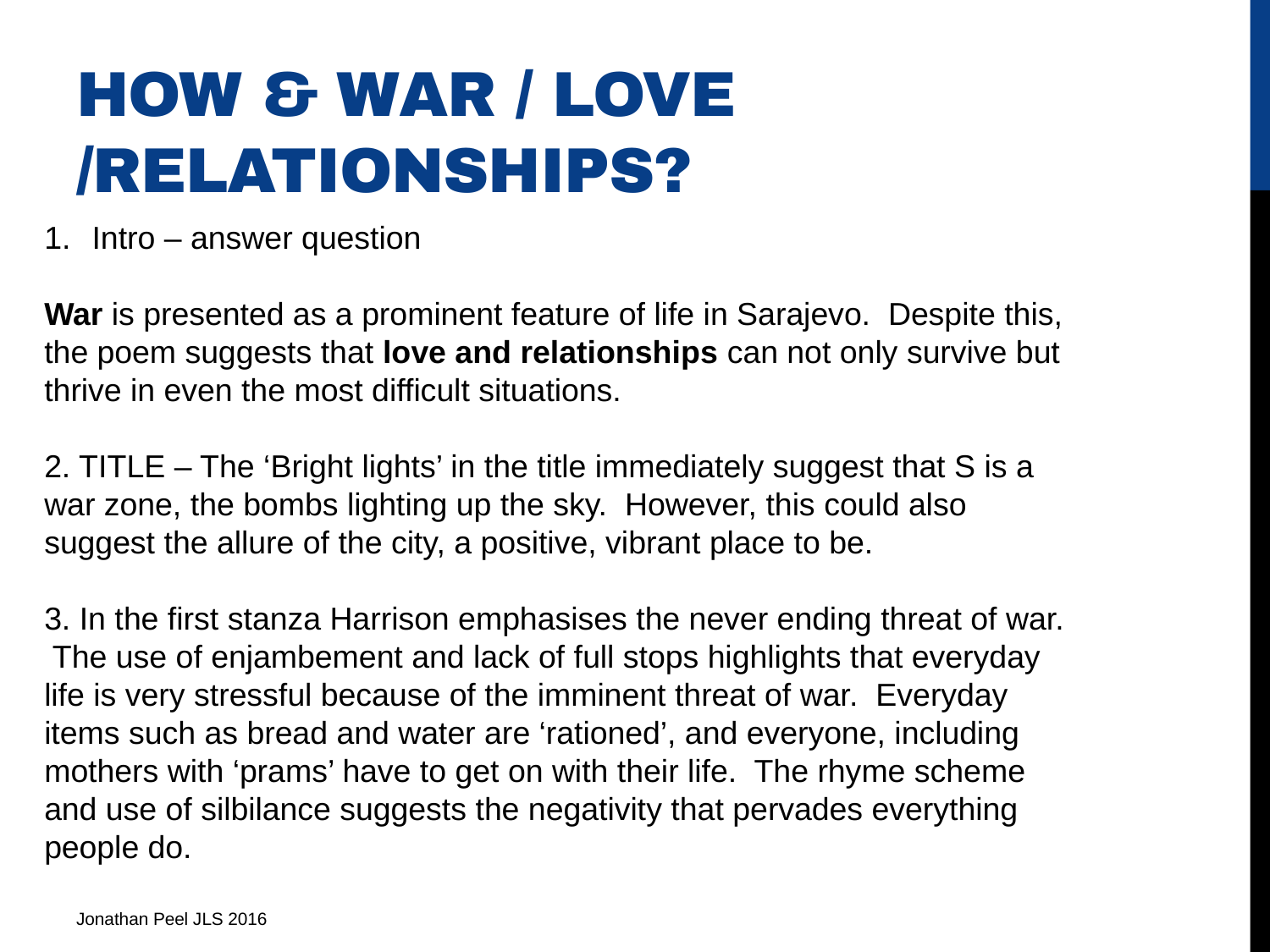

# How & war / love /relationships?
Intro – answer question

War is presented as a prominent feature of life in Sarajevo.  Despite this, the poem suggests that love and relationships can not only survive but thrive in even the most difficult situations.

2. TITLE – The ‘Bright lights’ in the title immediately suggest that S is a war zone, the bombs lighting up the sky.  However, this could also suggest the allure of the city, a positive, vibrant place to be.

3. In the first stanza Harrison emphasises the never ending threat of war.  The use of enjambement and lack of full stops highlights that everyday life is very stressful because of the imminent threat of war.  Everyday items such as bread and water are ‘rationed’, and everyone, including mothers with ‘prams’ have to get on with their life.  The rhyme scheme and use of silbilance suggests the negativity that pervades everything people do.

Jonathan Peel JLS 2016